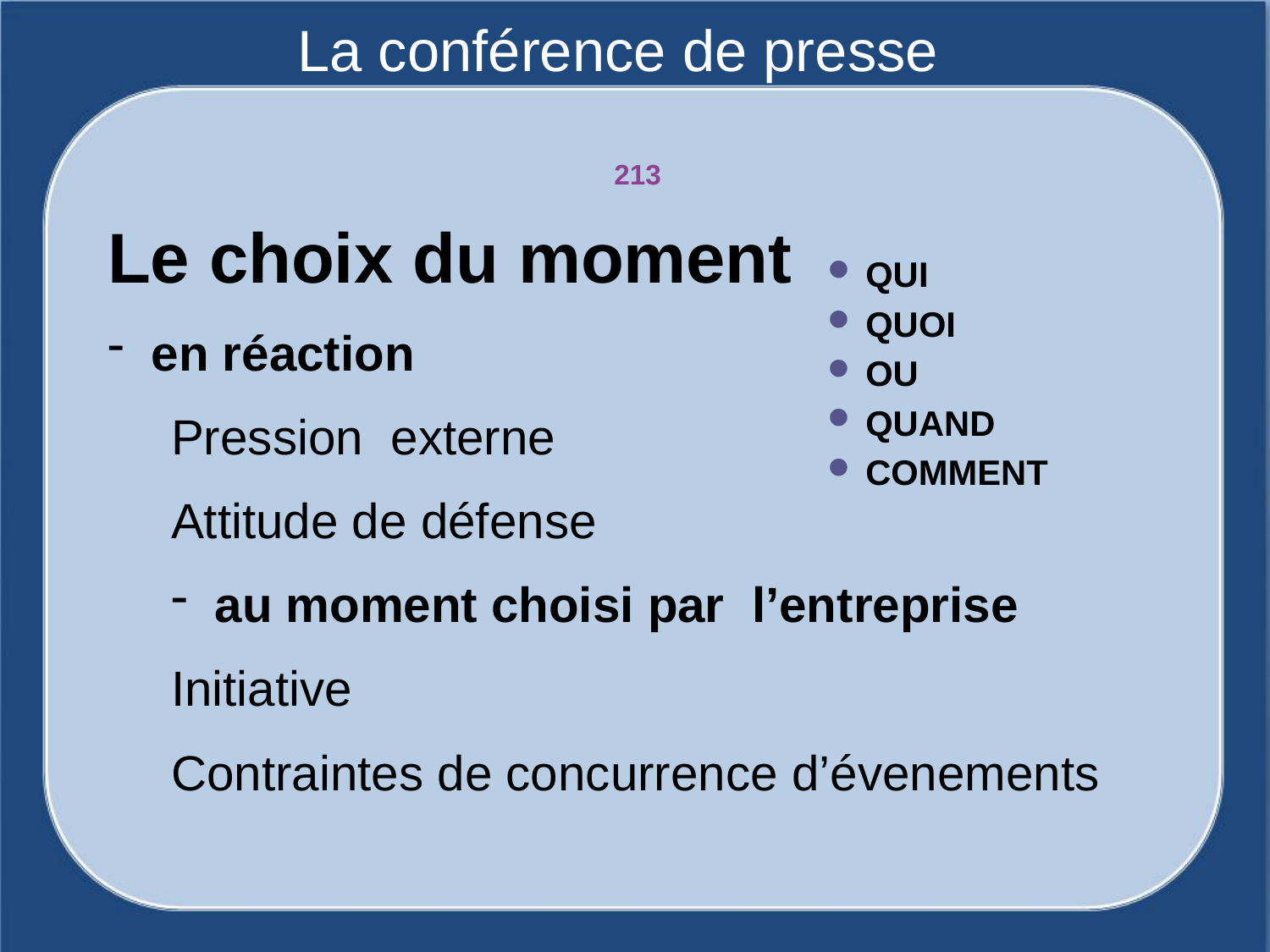

# La conférence de presse
213
Le choix du moment
 en réaction
Pression  externe
Attitude de défense
 au moment choisi par  l’entreprise
Initiative
Contraintes de concurrence d’évenements

QUI
QUOI
OU
QUAND
COMMENT